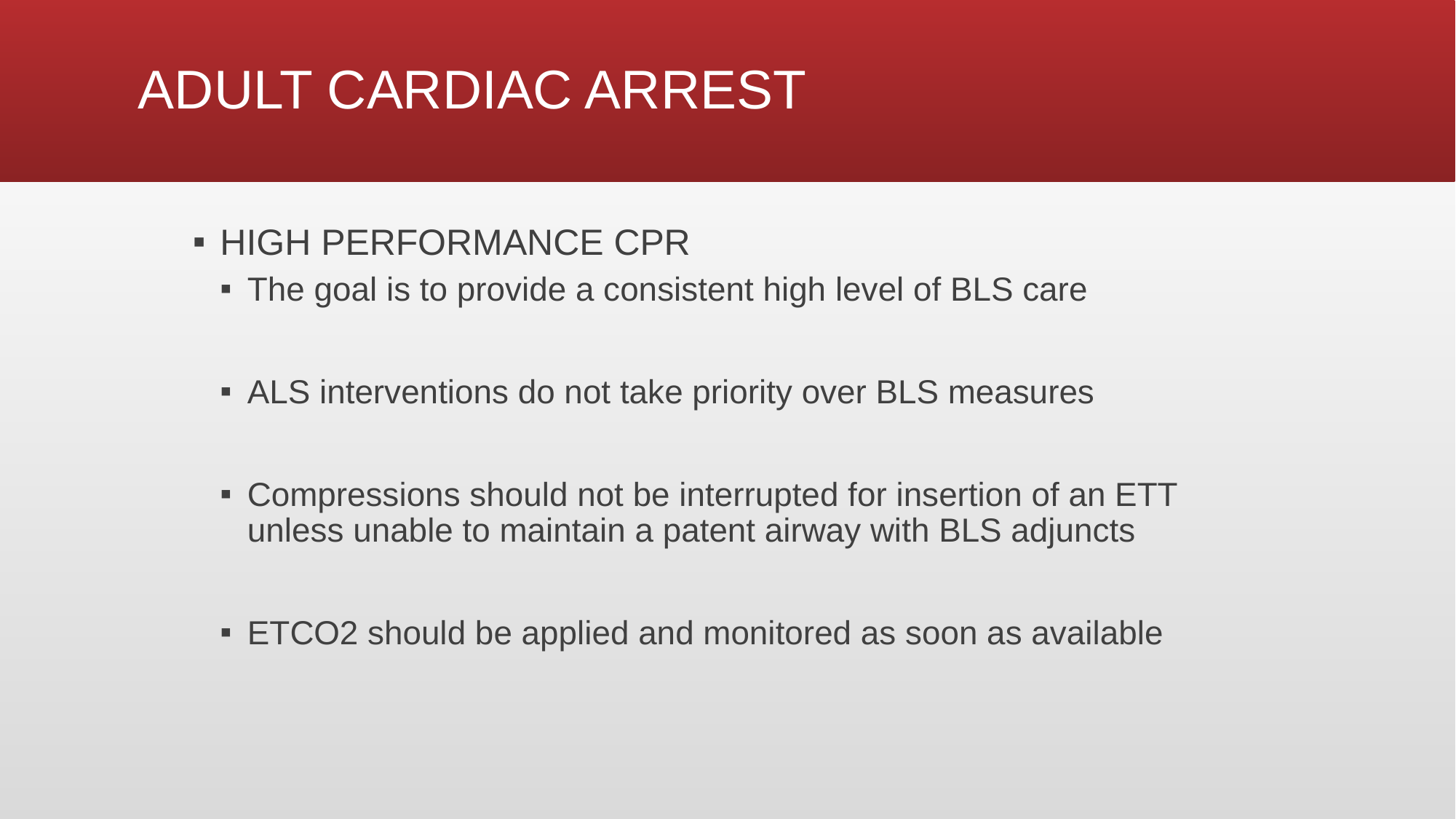

# ADULT CARDIAC ARREST
HIGH PERFORMANCE CPR
The goal is to provide a consistent high level of BLS care

ALS interventions do not take priority over BLS measures

Compressions should not be interrupted for insertion of an ETT unless unable to maintain a patent airway with BLS adjuncts

ETCO2 should be applied and monitored as soon as available